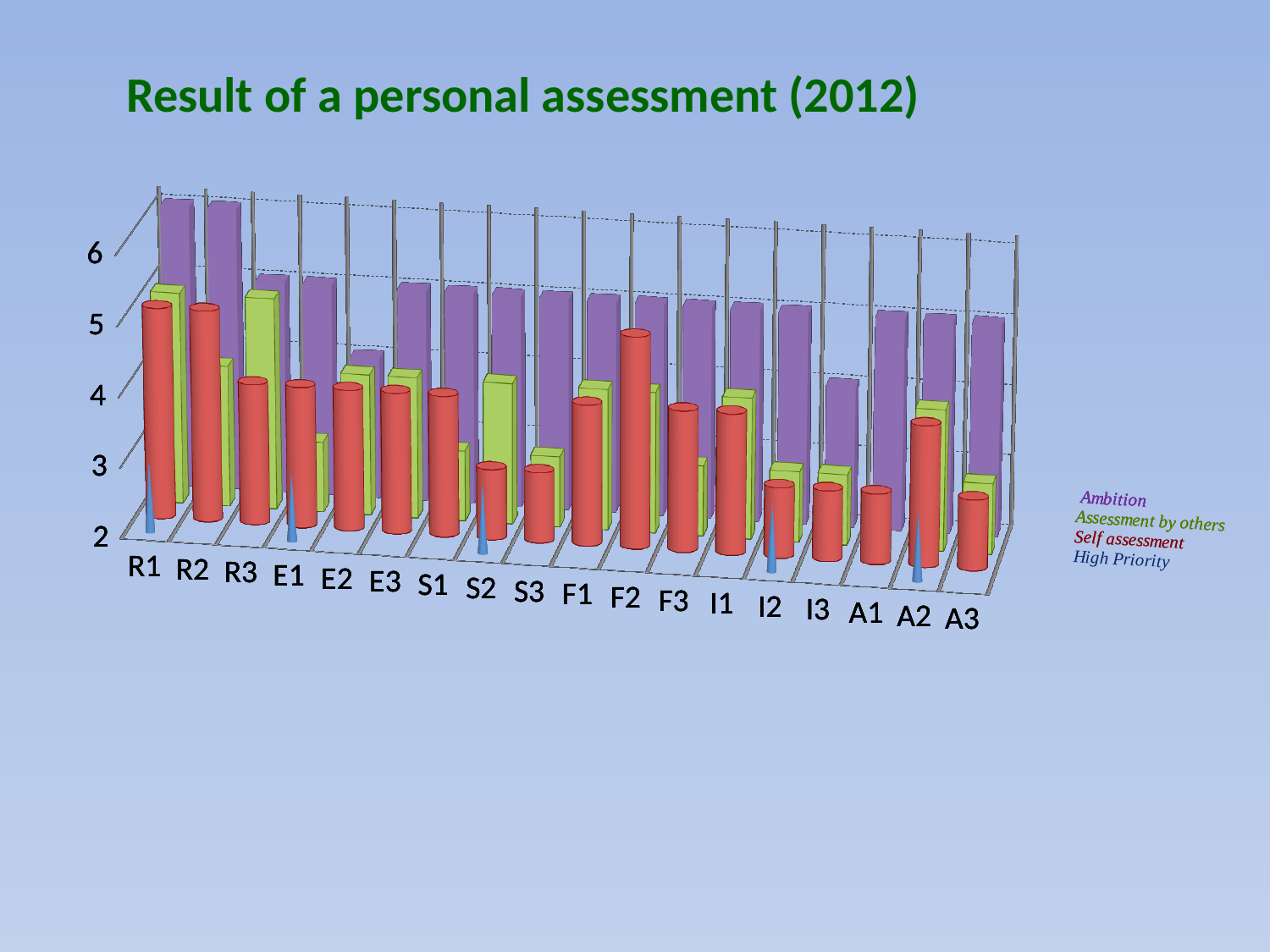

Result of a personal assessment (2012)

[unsupported chart]

[unsupported chart]

[unsupported chart]

[unsupported chart]